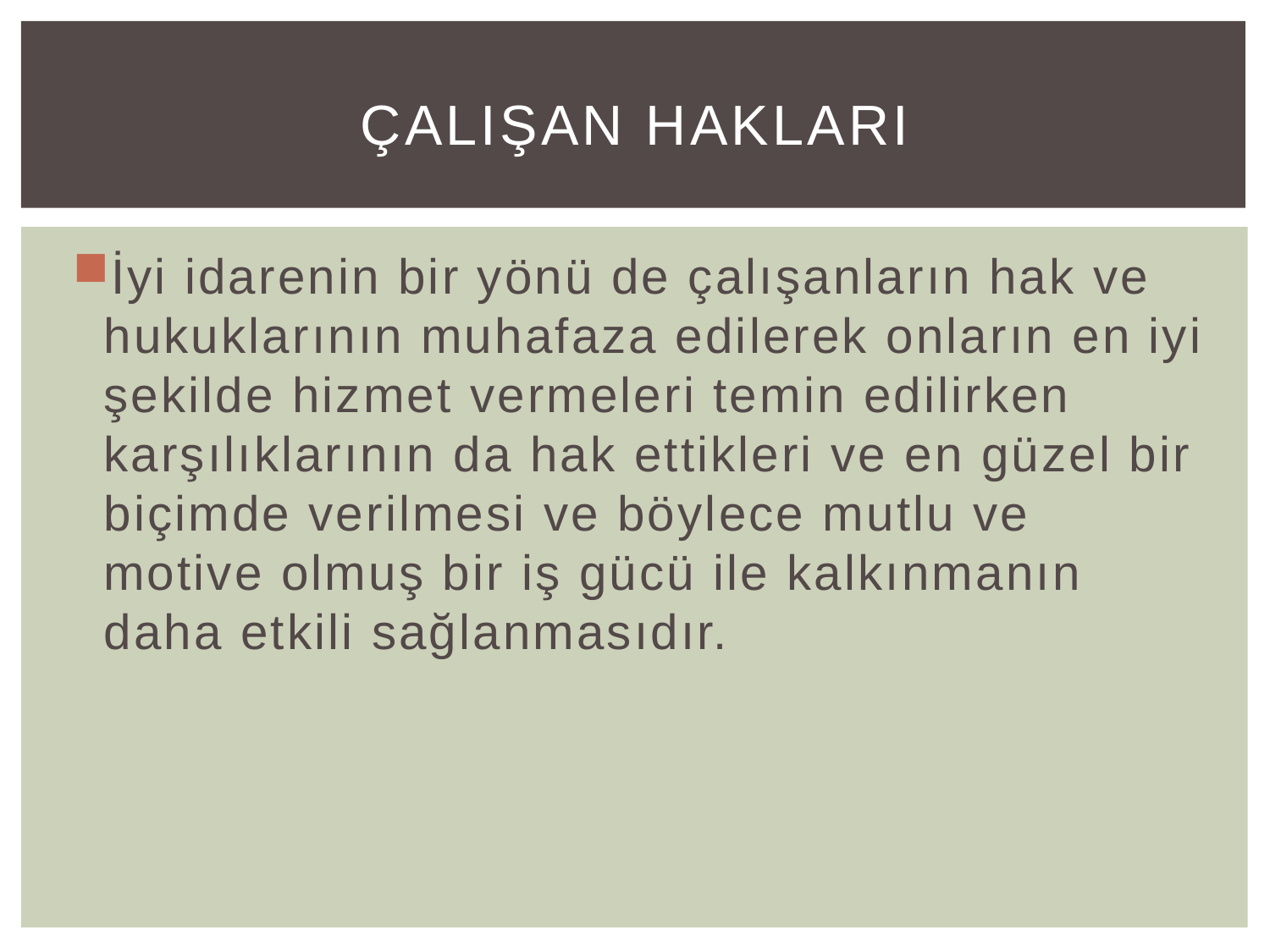

# ÇALIŞAN HAKLARI
İyi idarenin bir yönü de çalışanların hak ve hukuklarının muhafaza edilerek onların en iyi şekilde hizmet vermeleri temin edilirken karşılıklarının da hak ettikleri ve en güzel bir biçimde verilmesi ve böylece mutlu ve motive olmuş bir iş gücü ile kalkınmanın daha etkili sağlanmasıdır.